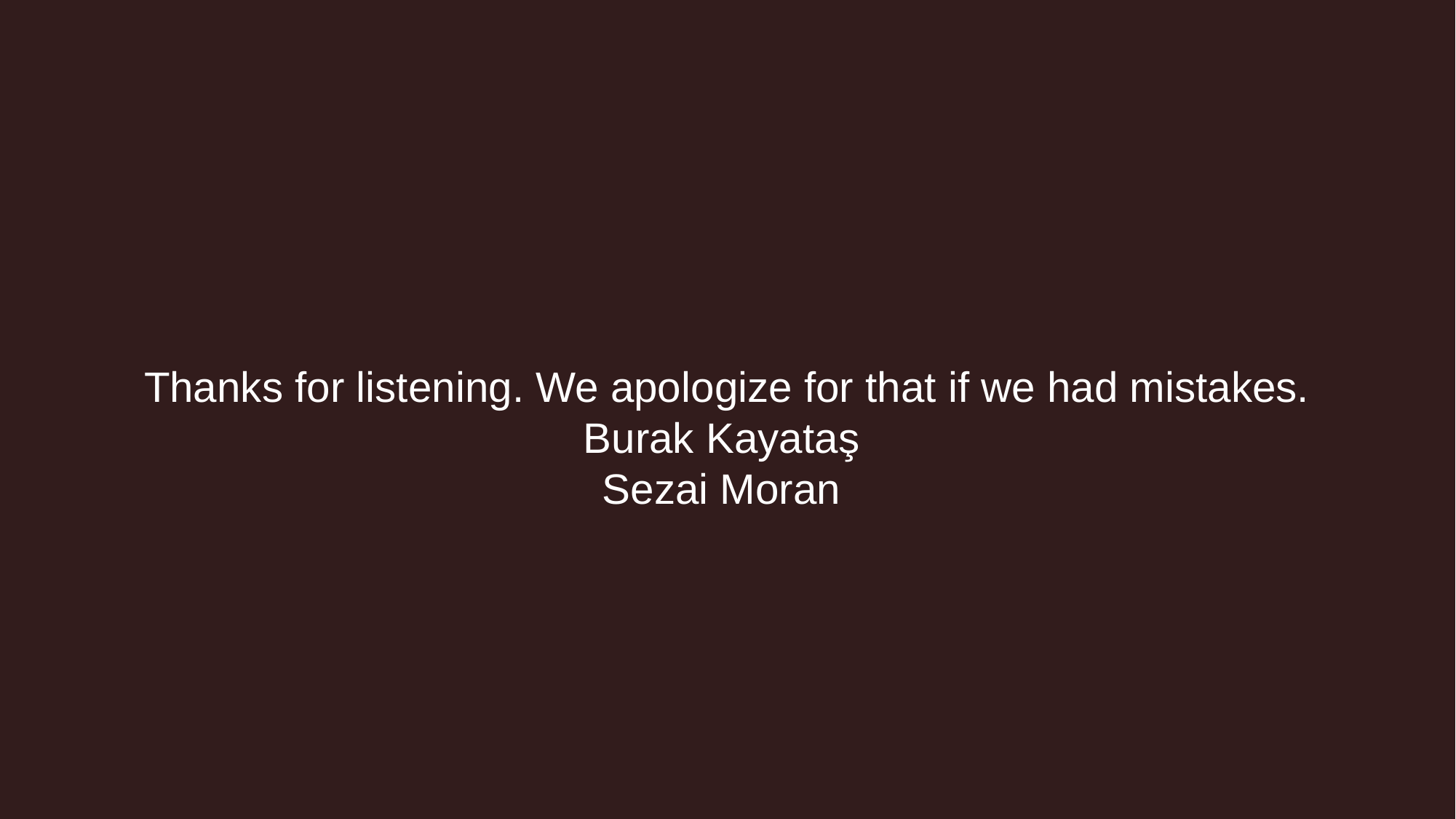

Thanks for listening. We apologize for that if we had mistakes.
Burak Kayataş
Sezai Moran